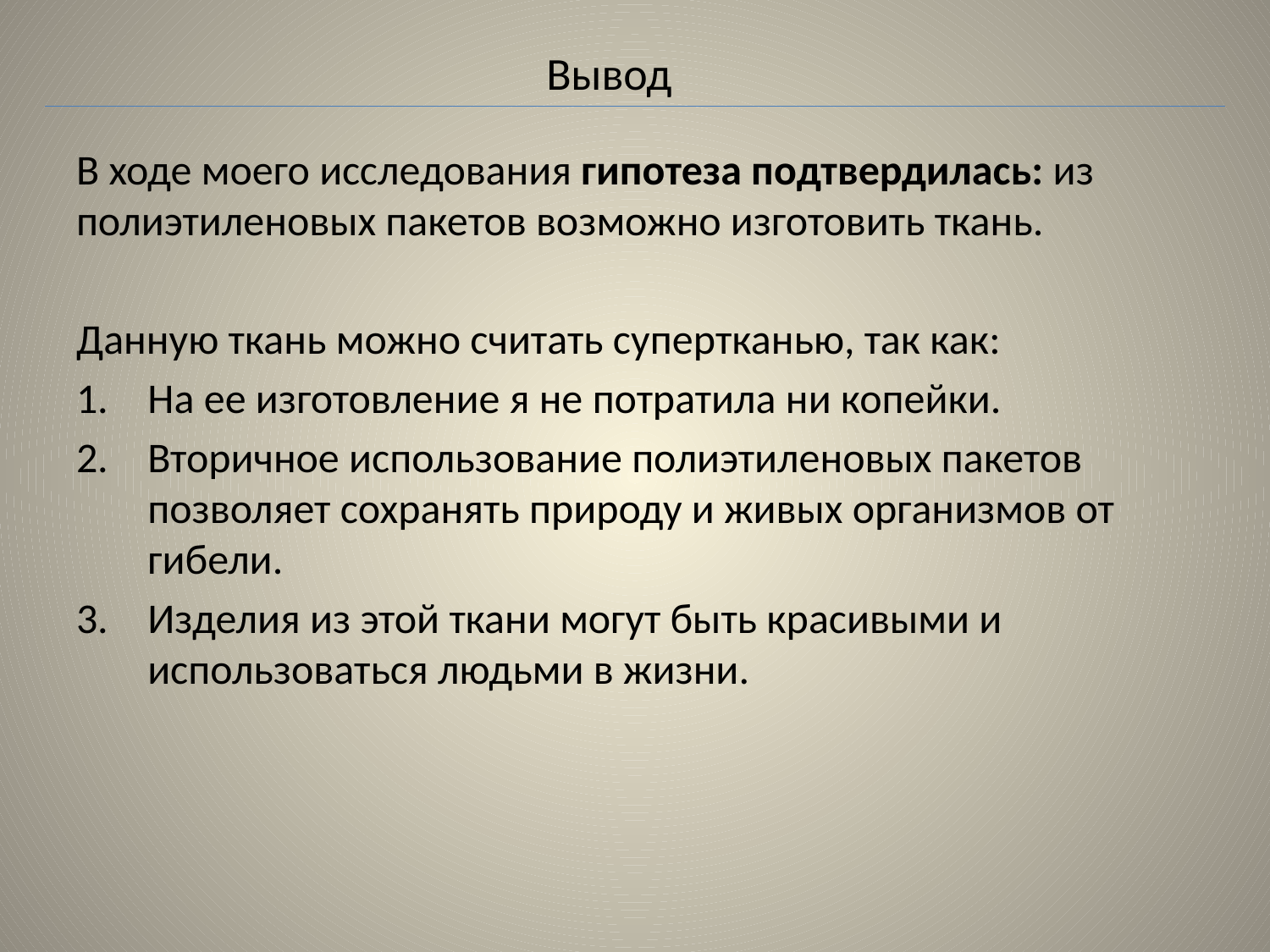

# Вывод
В ходе моего исследования гипотеза подтвердилась: из полиэтиленовых пакетов возможно изготовить ткань.

Данную ткань можно считать супертканью, так как:
На ее изготовление я не потратила ни копейки.
Вторичное использование полиэтиленовых пакетов позволяет сохранять природу и живых организмов от гибели.
Изделия из этой ткани могут быть красивыми и использоваться людьми в жизни.